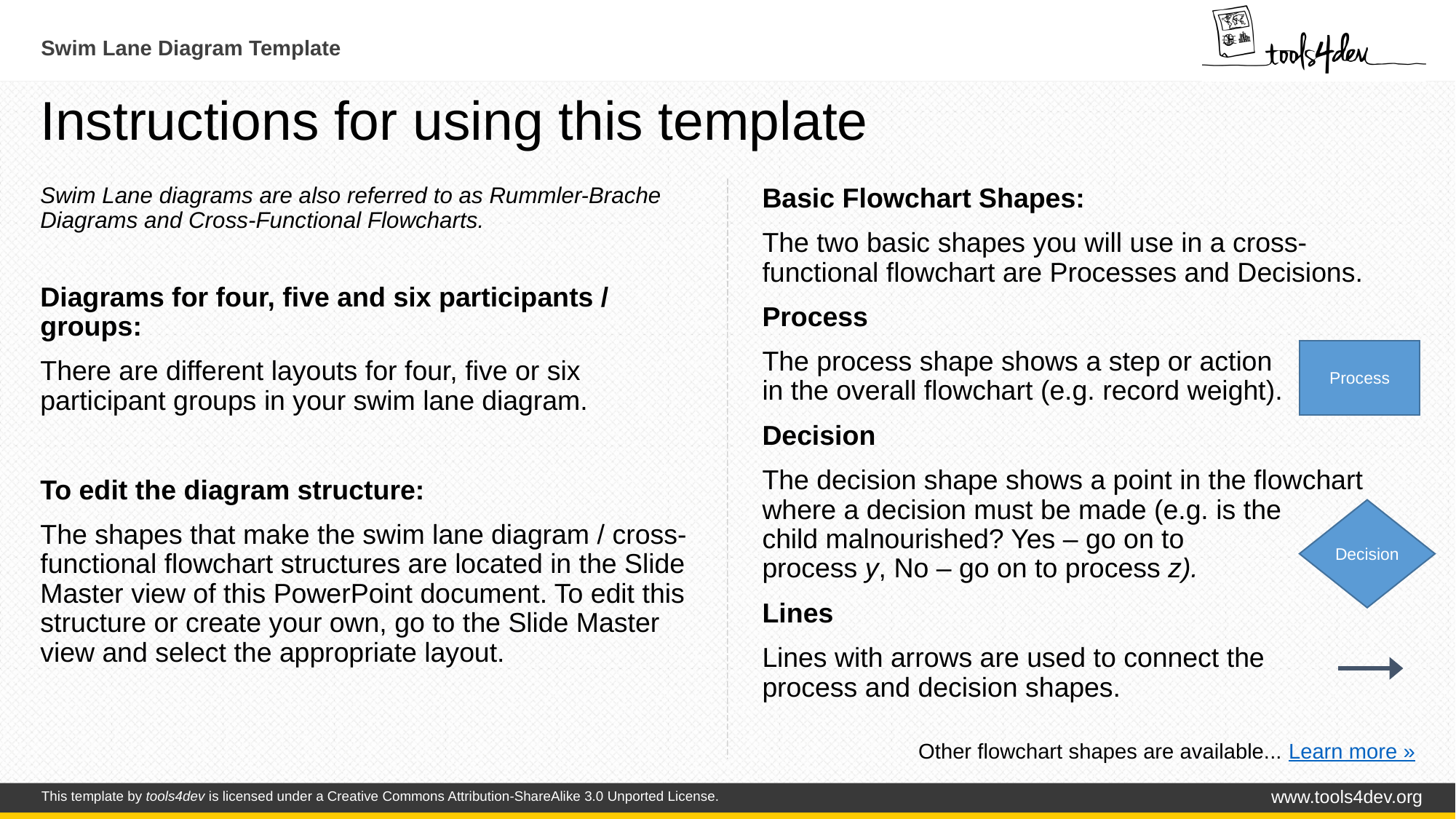

# Instructions for using this template
Swim Lane diagrams are also referred to as Rummler-Brache Diagrams and Cross-Functional Flowcharts.

Diagrams for four, five and six participants / groups:
There are different layouts for four, five or six participant groups in your swim lane diagram.

To edit the diagram structure:
The shapes that make the swim lane diagram / cross-functional flowchart structures are located in the Slide Master view of this PowerPoint document. To edit this structure or create your own, go to the Slide Master view and select the appropriate layout.

Basic Flowchart Shapes:
The two basic shapes you will use in a cross-functional flowchart are Processes and Decisions.
Process
The process shape shows a step or action
in the overall flowchart (e.g. record weight).
Decision
The decision shape shows a point in the flowchart where a decision must be made (e.g. is the
child malnourished? Yes – go on to
process y, No – go on to process z).
Lines
Lines with arrows are used to connect the
process and decision shapes.
Process
Decision
Other flowchart shapes are available... Learn more »